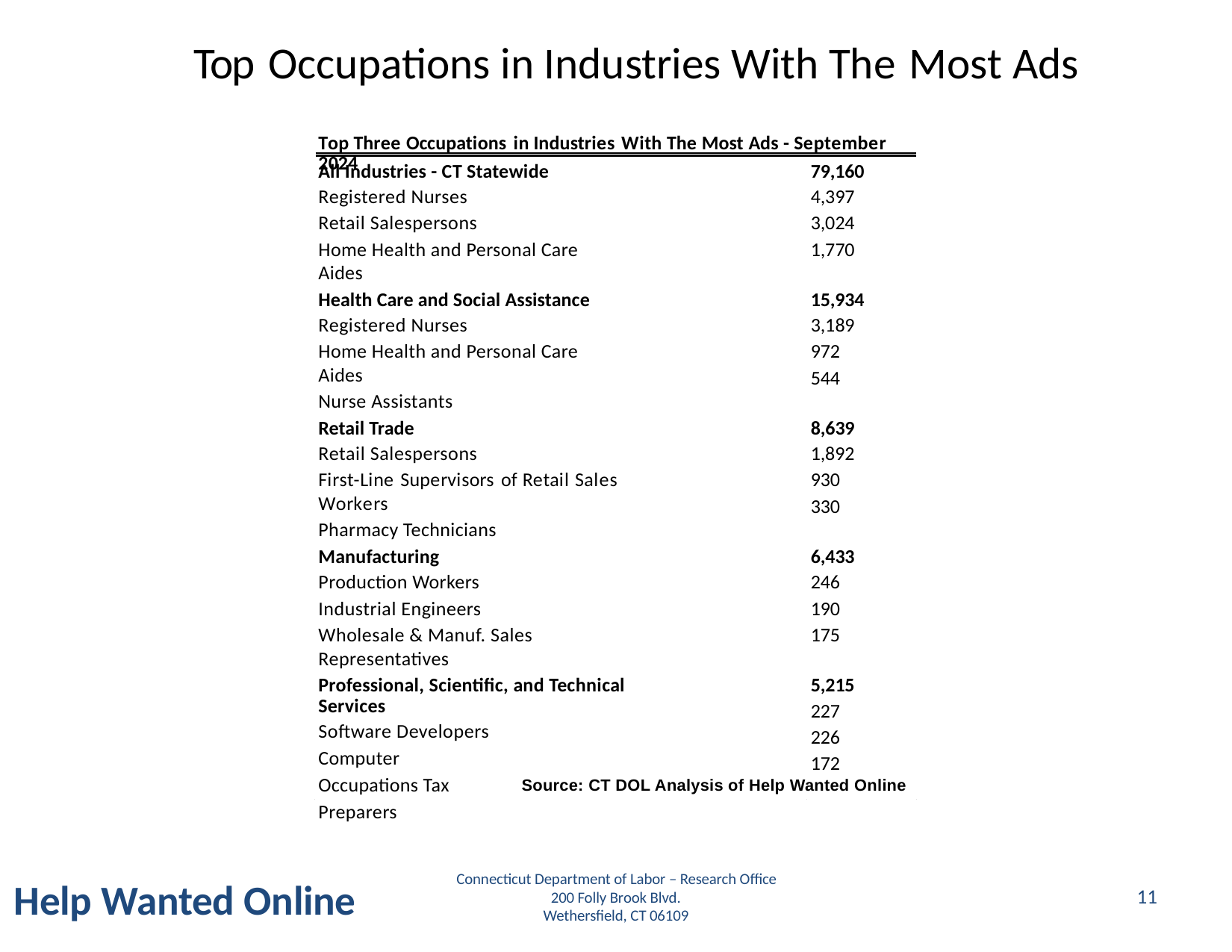

Top
Occupations in Industries With The
Most
Ads
Top Three Occupations in Industries With The Most Ads - September 2024

All Industries - CT Statewide
Registered Nurses
Retail Salespersons
Home Health and Personal Care Aides
79,160
4,397
3,024
1,770
Health Care and Social Assistance
Registered Nurses
Home Health and Personal Care Aides
Nurse Assistants
15,934
3,189
972
544
Retail Trade
Retail Salespersons
First-Line Supervisors of Retail Sales Workers
Pharmacy Technicians
8,639
1,892
930
330
Manufacturing
Production Workers
Industrial Engineers
Wholesale & Manuf. Sales Representatives
6,433
246
190
175
Professional, Scientific, and Technical Services
Software Developers
Computer
Occupations Tax
Preparers
5,215
227
226
172
Source: CT DOL Analysis of Help Wanted Online

Connecticut Department of Labor – Research Office
200 Folly Brook Blvd.
Wethersfield, CT 06109

Connecticut Department of Labor – Research Office
200 Folly Brook Blvd.
Wethersfield, CT 06109
Help Wanted Online
11